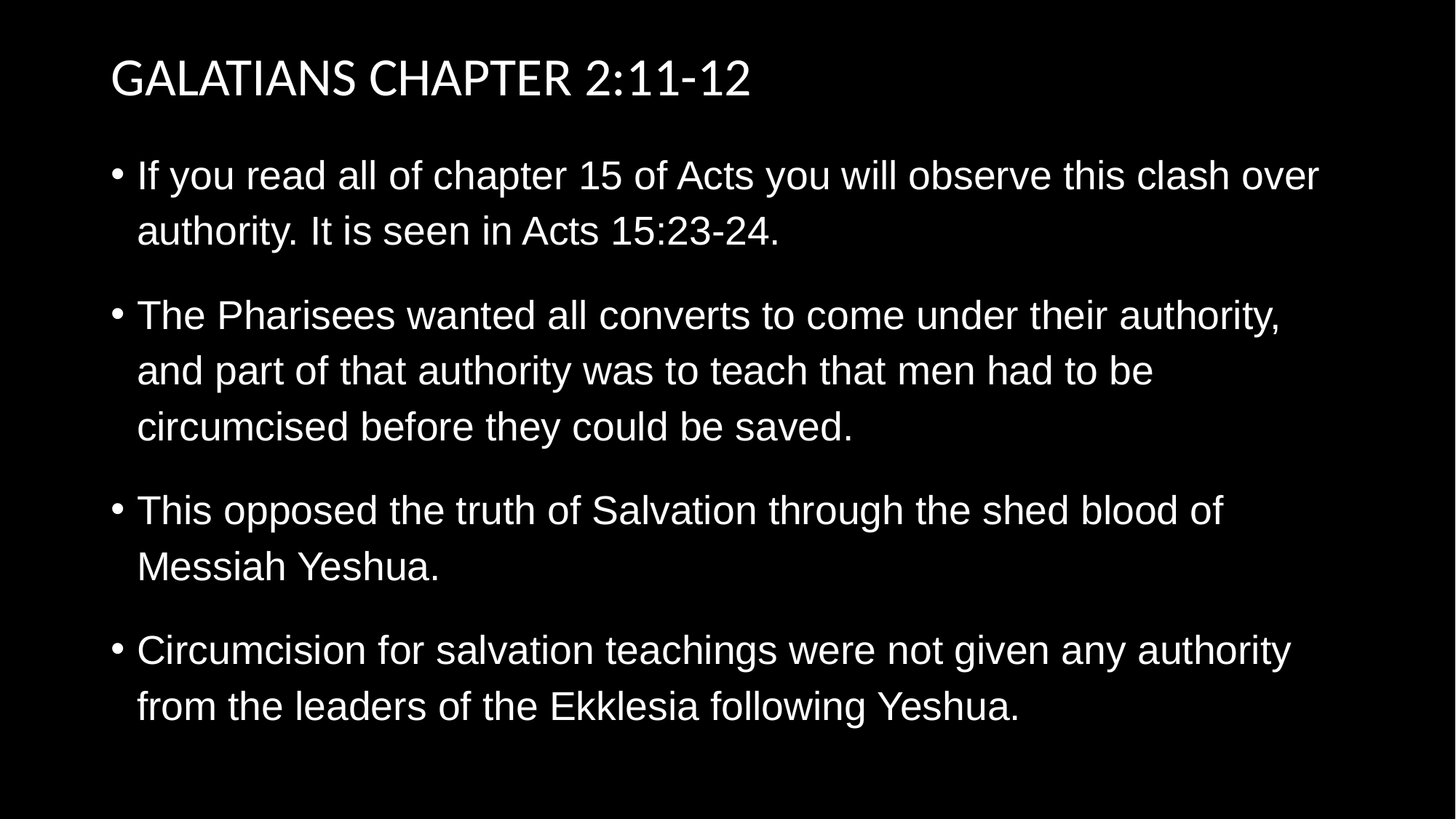

# GALATIANS CHAPTER 2:11-12
If you read all of chapter 15 of Acts you will observe this clash over authority. It is seen in Acts 15:23-24.
The Pharisees wanted all converts to come under their authority, and part of that authority was to teach that men had to be circumcised before they could be saved.
This opposed the truth of Salvation through the shed blood of Messiah Yeshua.
Circumcision for salvation teachings were not given any authority from the leaders of the Ekklesia following Yeshua.